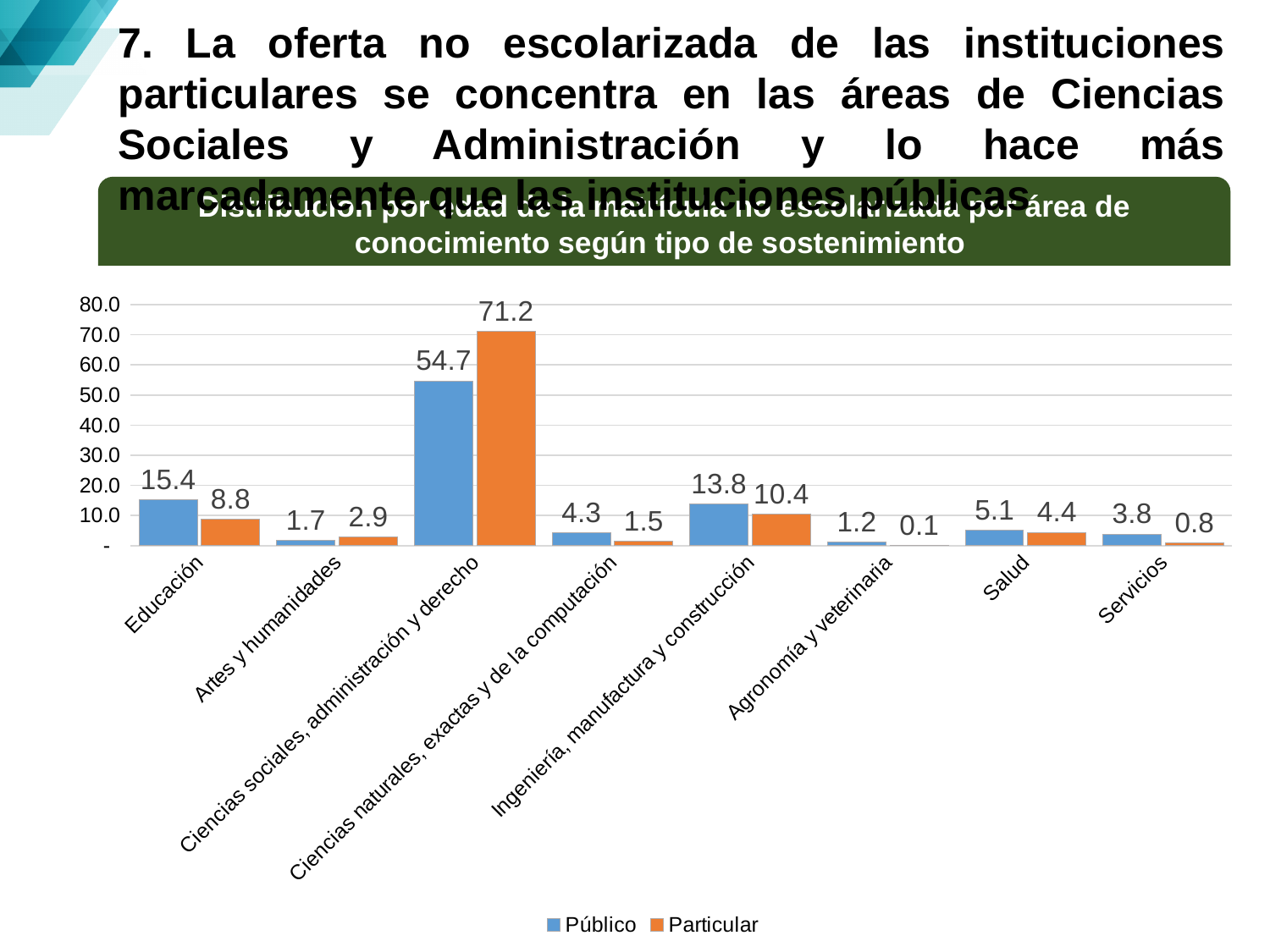

7. La oferta no escolarizada de las instituciones particulares se concentra en las áreas de Ciencias Sociales y Administración y lo hace más marcadamente que las instituciones públicas
Distribución por edad de la matrícula no escolarizada por área de conocimiento según tipo de sostenimiento

### Chart

| Category | Público | Particular |
|---|---|---|
| Educación | 15.352956965196384 | 8.77757263897385 |
| Artes y humanidades | 1.7361546032030062 | 2.869298286891077 |
| Ciencias sociales, administración y derecho | 54.696251230204886 | 71.15477768889454 |
| Ciencias naturales, exactas y de la computación | 4.303033014225642 | 1.4590074541966878 |
| Ingeniería, manufactura y construcción | 13.7559273508097 | 10.41317784611637 |
| Agronomía y veterinaria | 1.213653037487698 | 0.12123795578413 |
| Salud | 5.110942113268319 | 4.412175833787745 |
| Servicios | 3.8310816856043663 | 0.7927522953555899 |